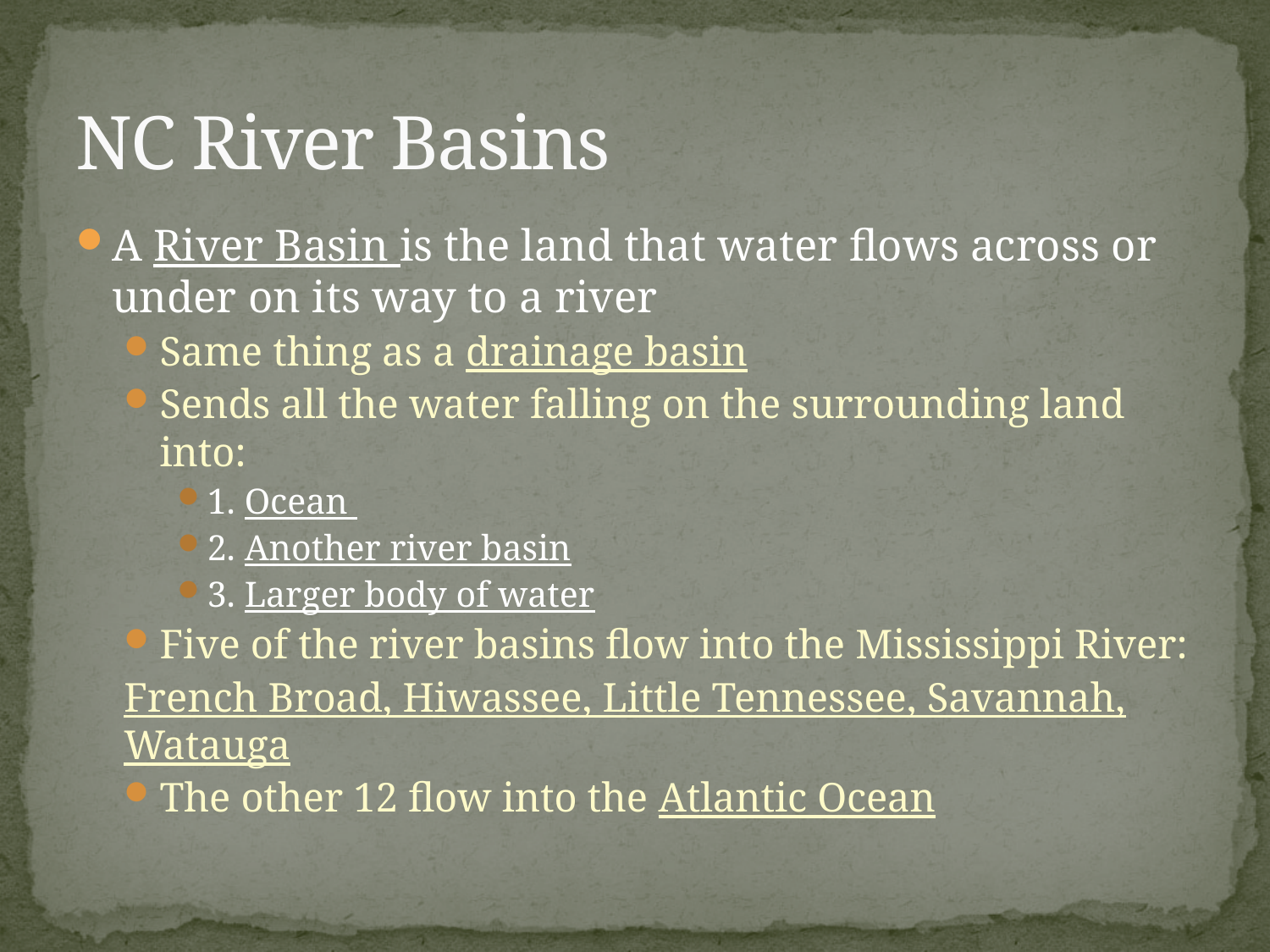

# NC River Basins
A River Basin is the land that water flows across or under on its way to a river
Same thing as a drainage basin
Sends all the water falling on the surrounding land into:
1. Ocean
2. Another river basin
3. Larger body of water
Five of the river basins flow into the Mississippi River:
French Broad, Hiwassee, Little Tennessee, Savannah, Watauga
The other 12 flow into the Atlantic Ocean